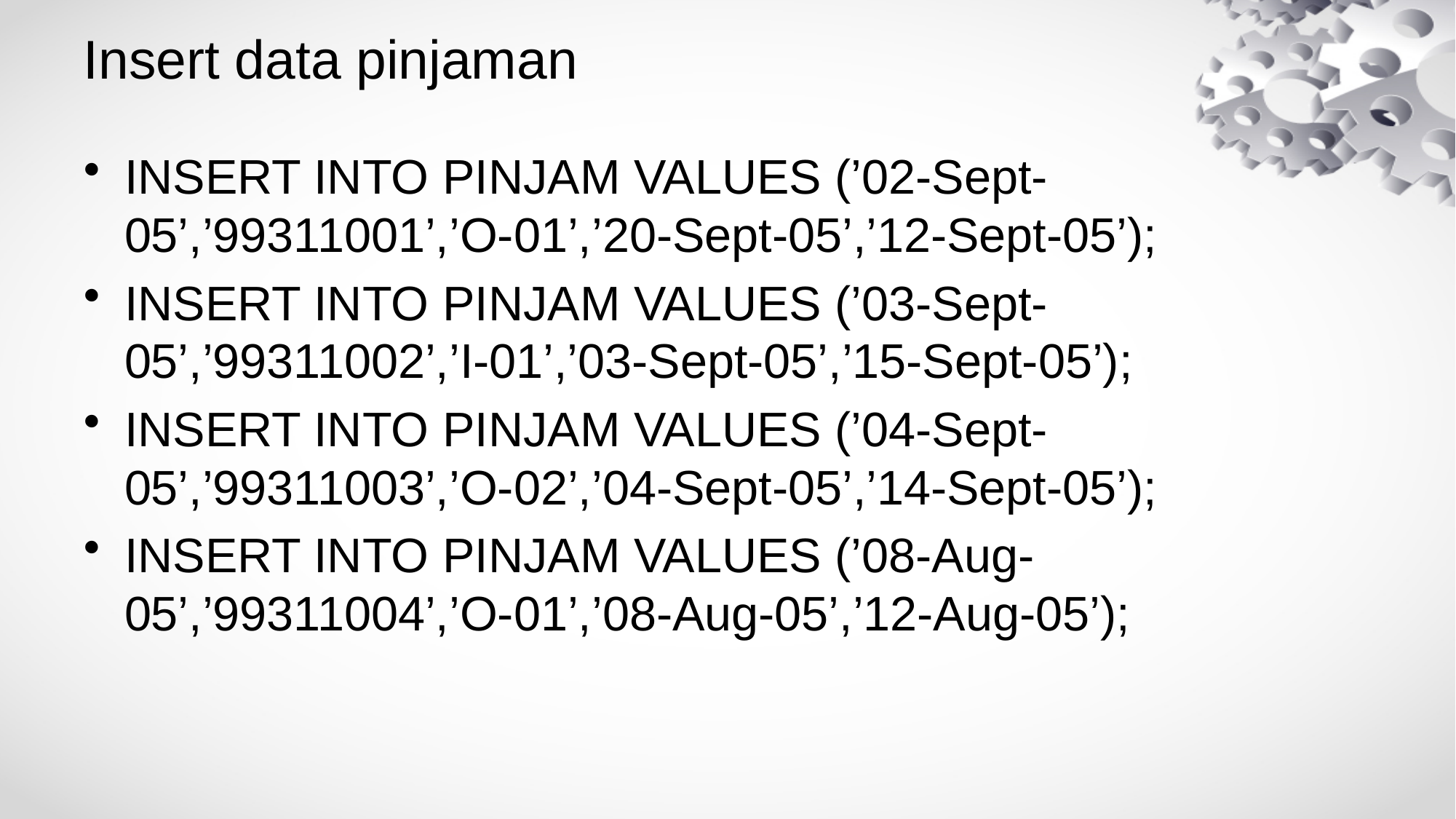

# Insert data pinjaman
INSERT INTO PINJAM VALUES (’02-Sept-05’,’99311001’,’O-01’,’20-Sept-05’,’12-Sept-05’);
INSERT INTO PINJAM VALUES (’03-Sept-05’,’99311002’,’I-01’,’03-Sept-05’,’15-Sept-05’);
INSERT INTO PINJAM VALUES (’04-Sept-05’,’99311003’,’O-02’,’04-Sept-05’,’14-Sept-05’);
INSERT INTO PINJAM VALUES (’08-Aug-05’,’99311004’,’O-01’,’08-Aug-05’,’12-Aug-05’);